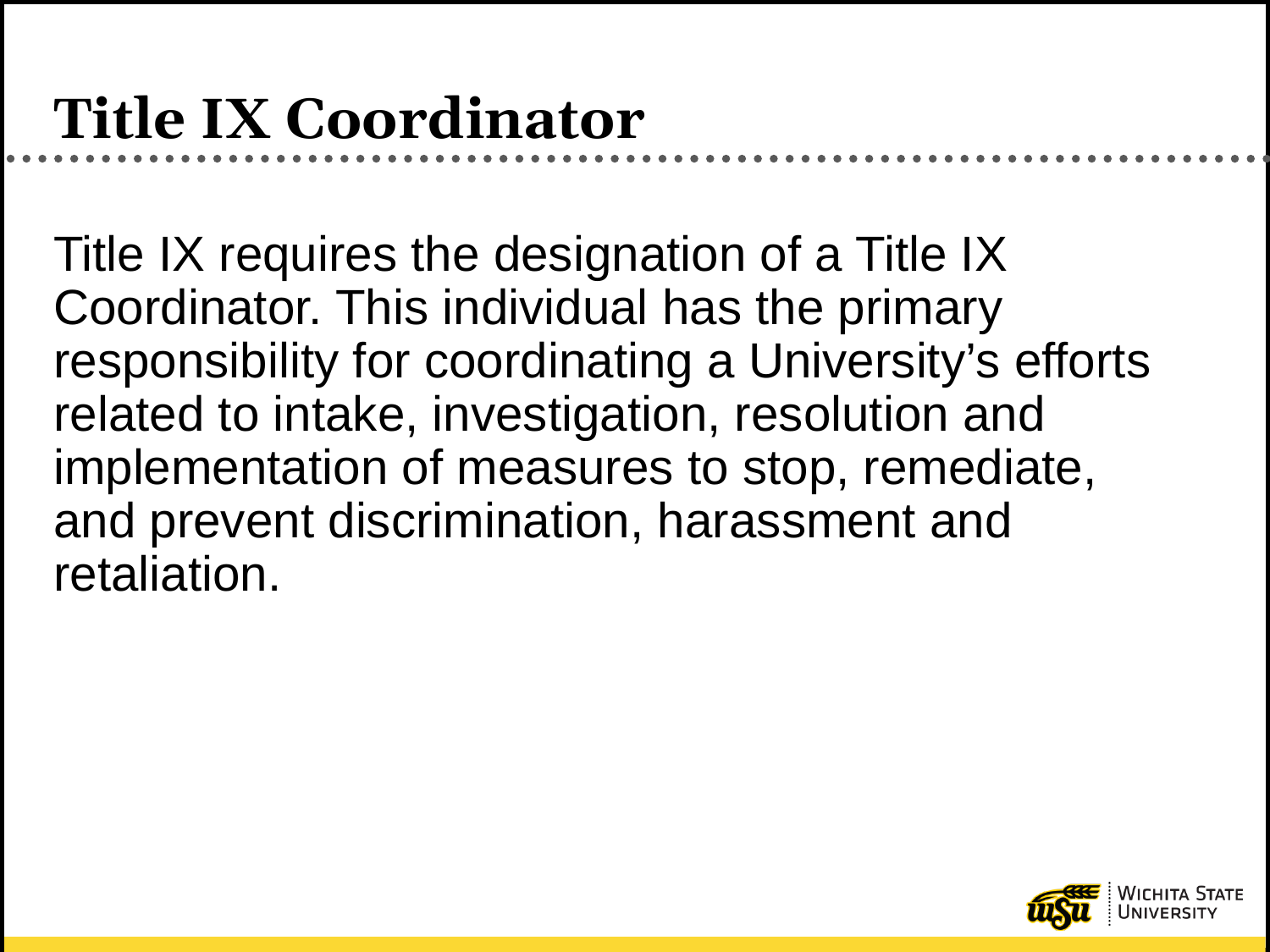

# Title IX Coordinator
Title IX requires the designation of a Title IX Coordinator. This individual has the primary responsibility for coordinating a University’s efforts related to intake, investigation, resolution and implementation of measures to stop, remediate, and prevent discrimination, harassment and retaliation.